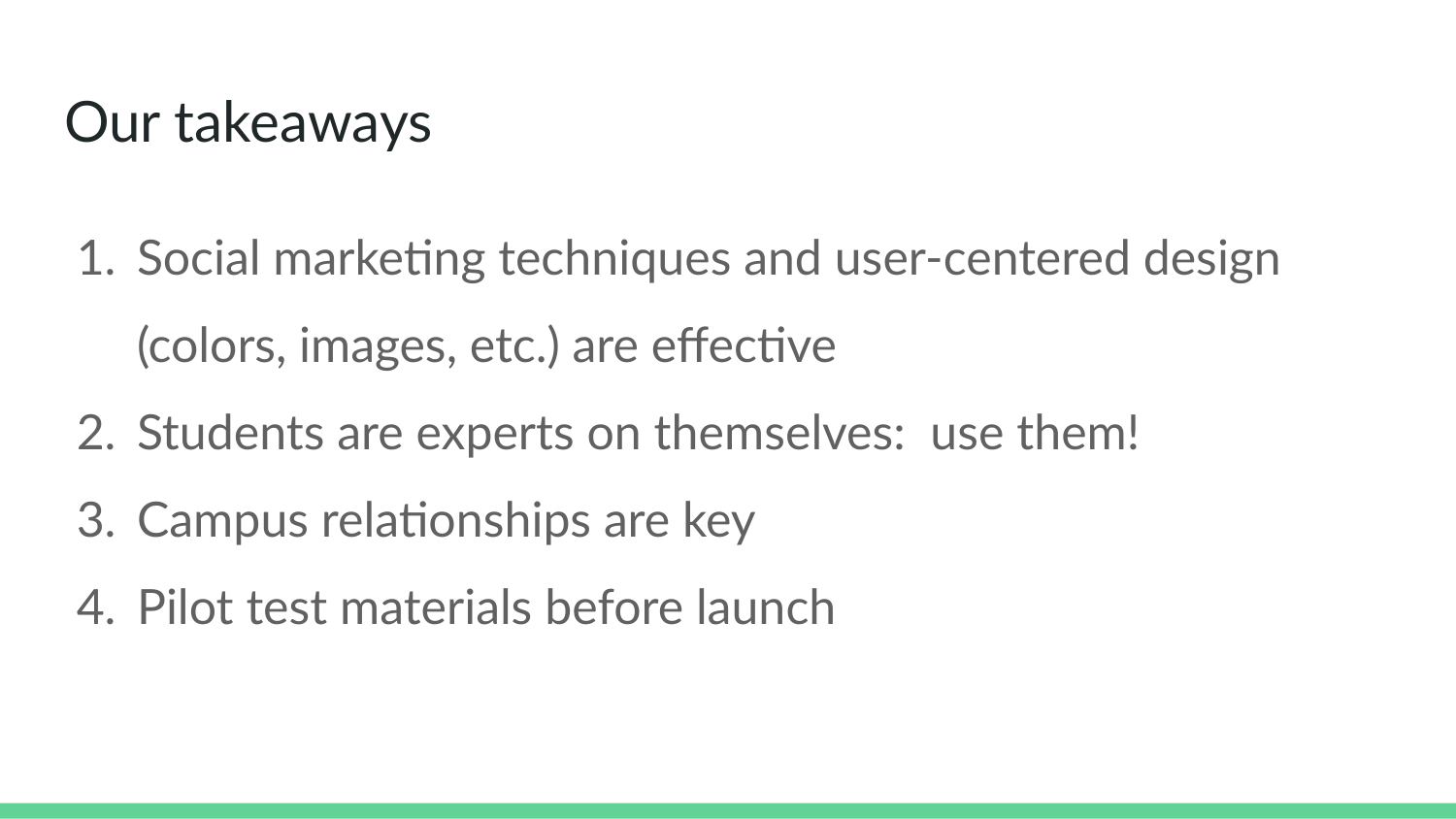

# Our takeaways
Social marketing techniques and user-centered design (colors, images, etc.) are effective
Students are experts on themselves:  use them!
Campus relationships are key
Pilot test materials before launch